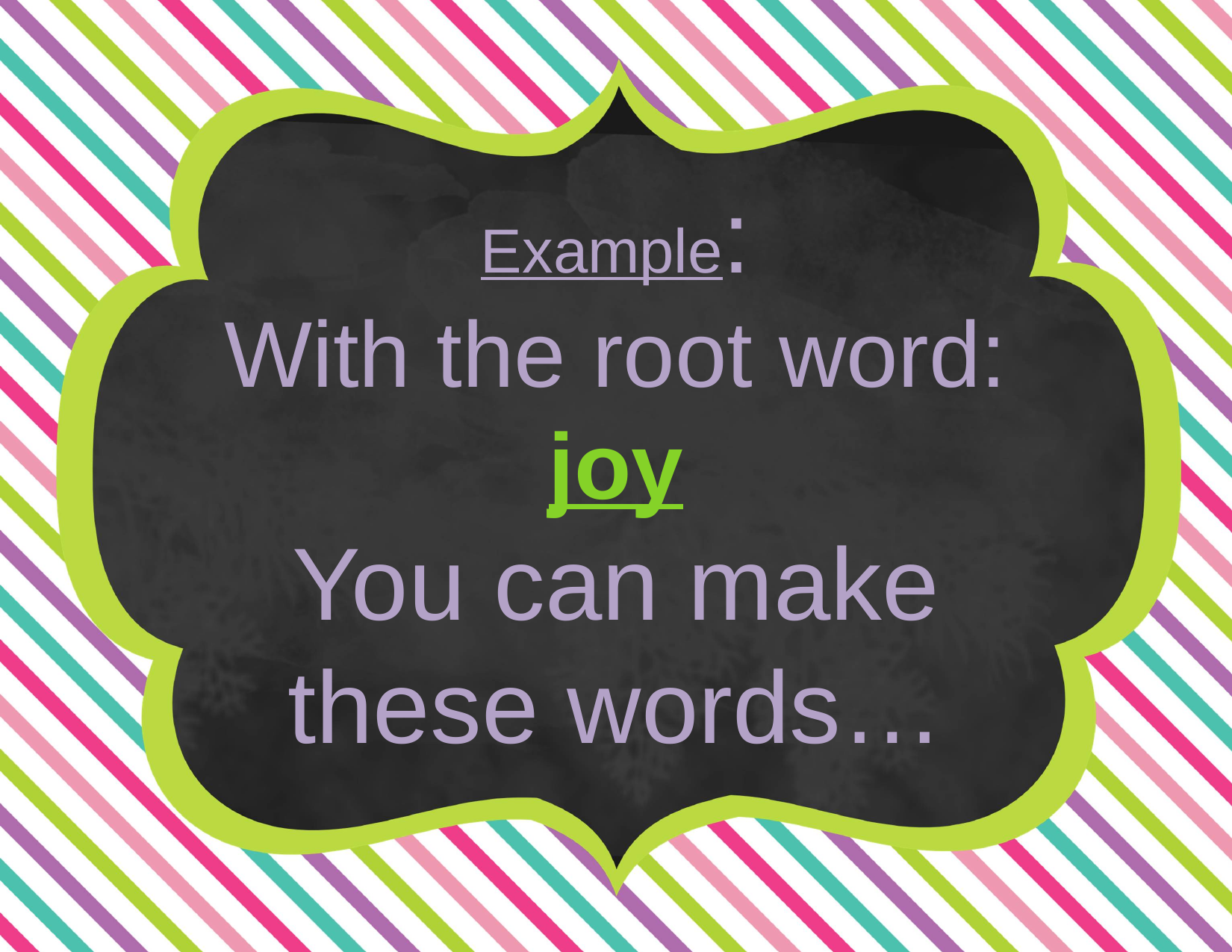

Example:
With the root word: joy
You can make these words…